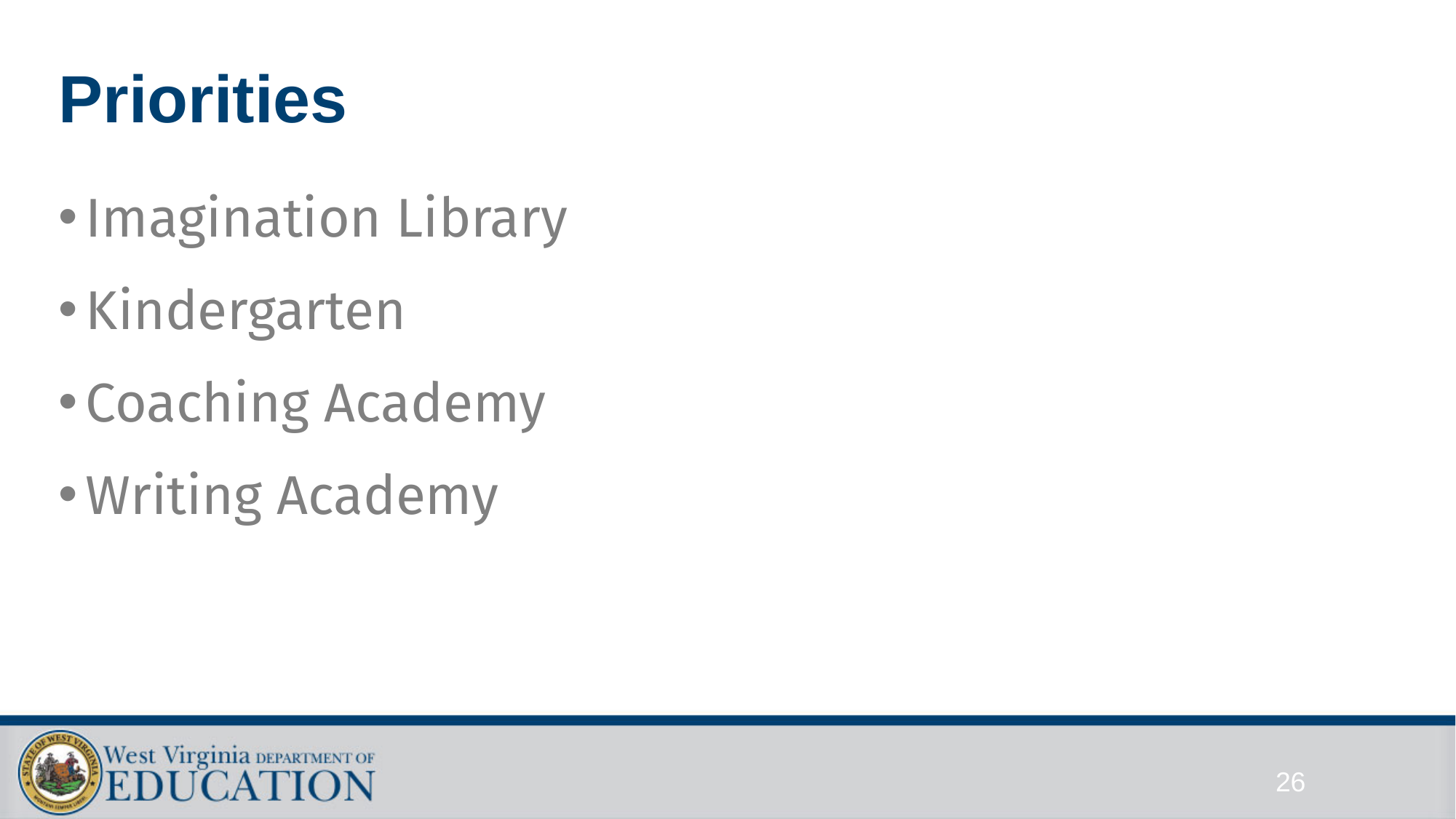

26
# Priorities
Imagination Library
Kindergarten
Coaching Academy
Writing Academy